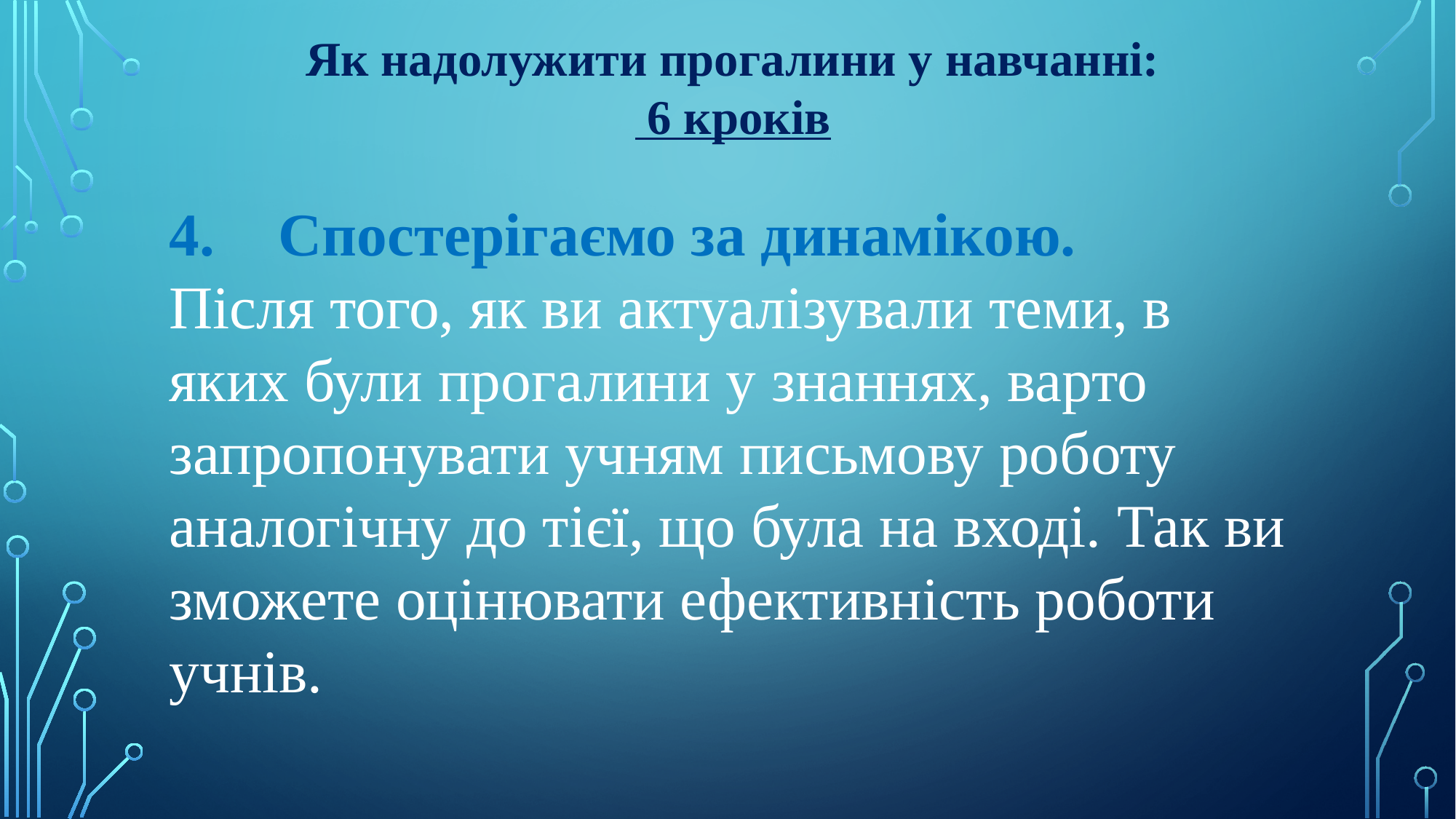

Як надолужити прогалини у навчанні:
 6 кроків

4.	Спостерігаємо за динамікою.
Після того, як ви актуалізували теми, в яких були прогалини у знаннях, варто запропонувати учням письмову роботу аналогічну до тієї, що була на вході. Так ви зможете оцінювати ефективність роботи учнів.
#